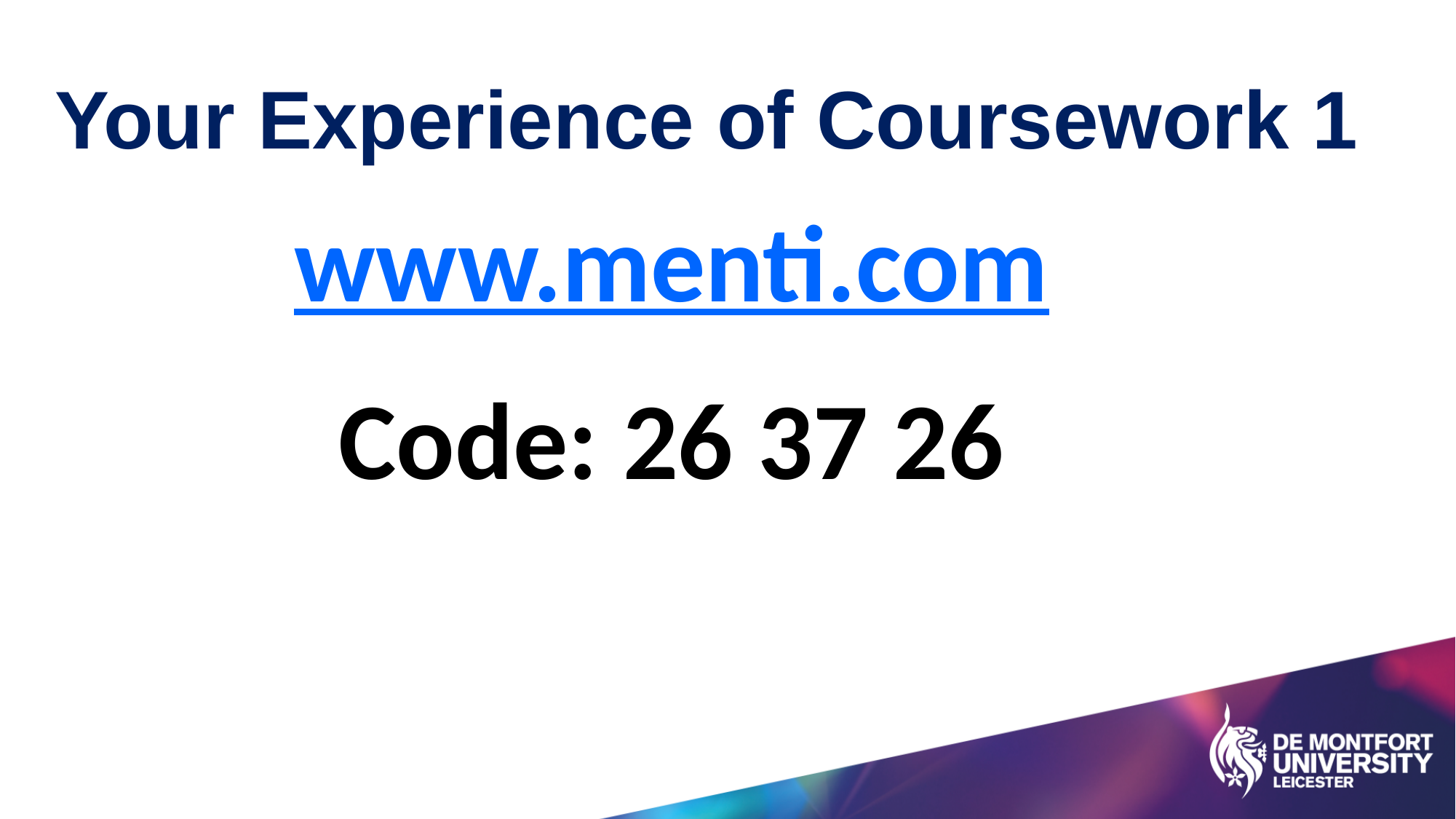

# Your Experience of Coursework 1
www.menti.com

Code: 26 37 26